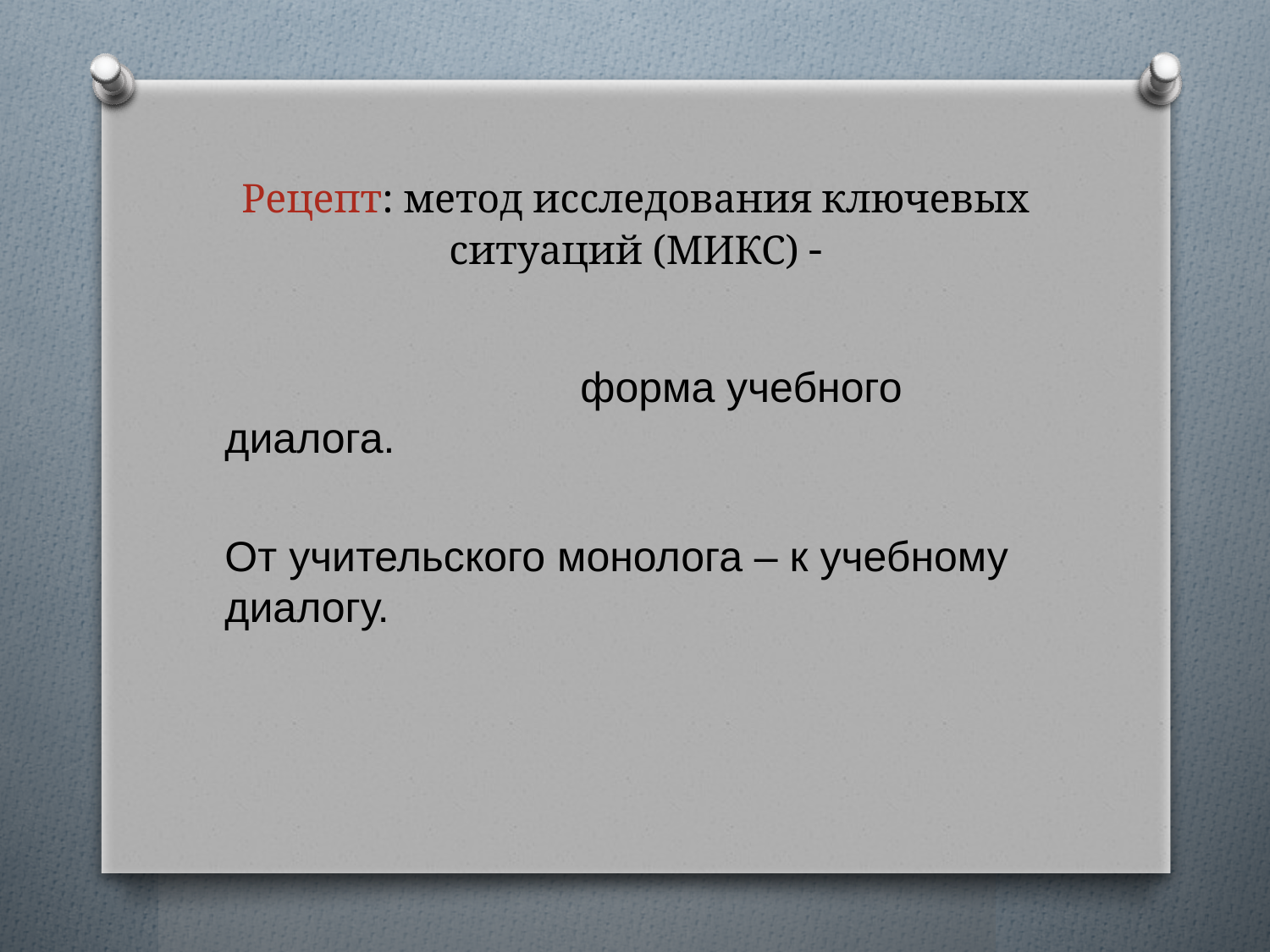

# Рецепт: метод исследования ключевых ситуаций (МИКС) -

                              форма учебного диалога.

От учительского монолога – к учебному диалогу.